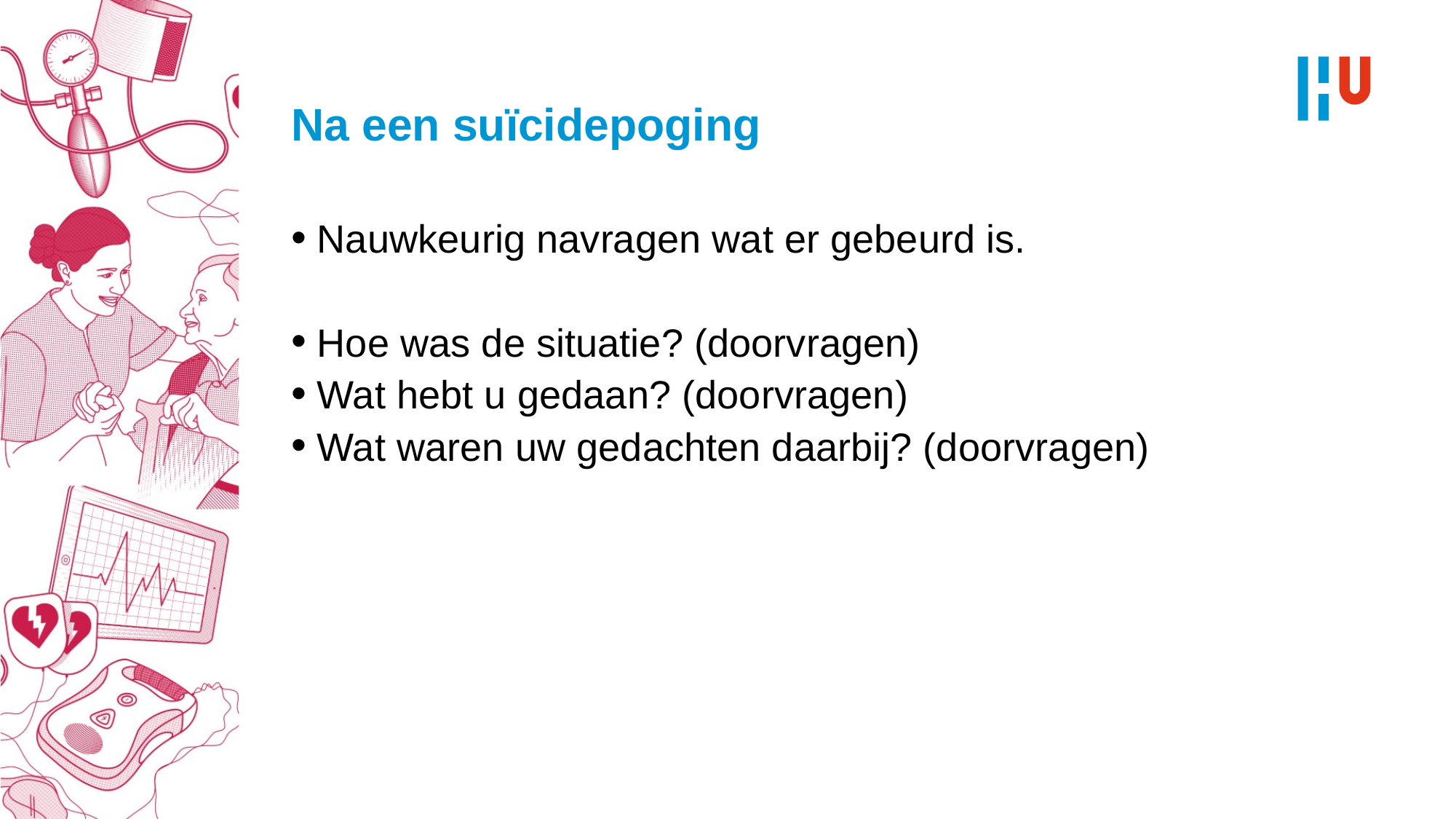

# Na een suïcidepoging
Nauwkeurig navragen wat er gebeurd is.

Hoe was de situatie? (doorvragen)
Wat hebt u gedaan? (doorvragen)
Wat waren uw gedachten daarbij? (doorvragen)